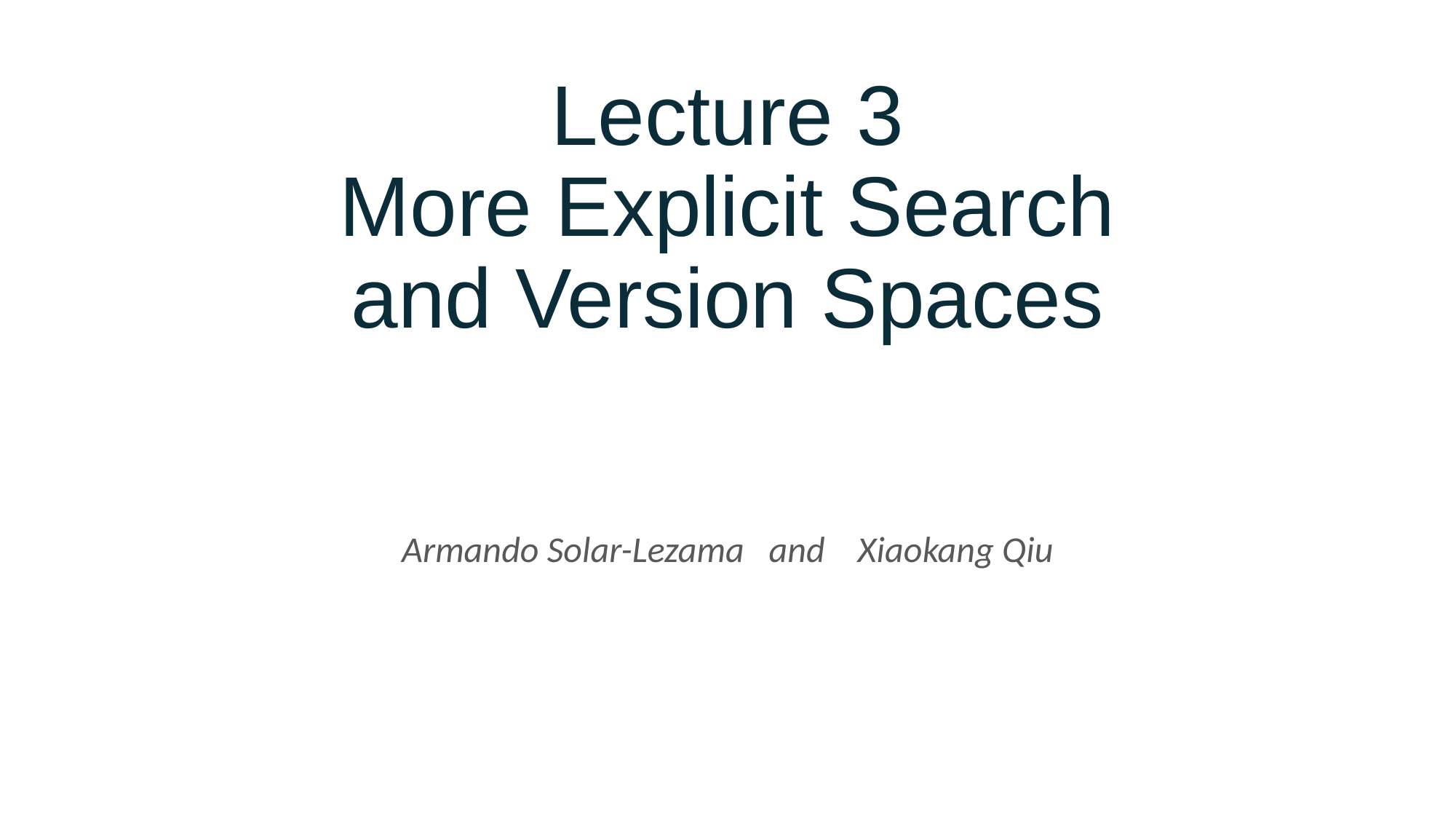

# Lecture 3 More Explicit Search and Version Spaces
Armando Solar-Lezama   and    Xiaokang Qiu